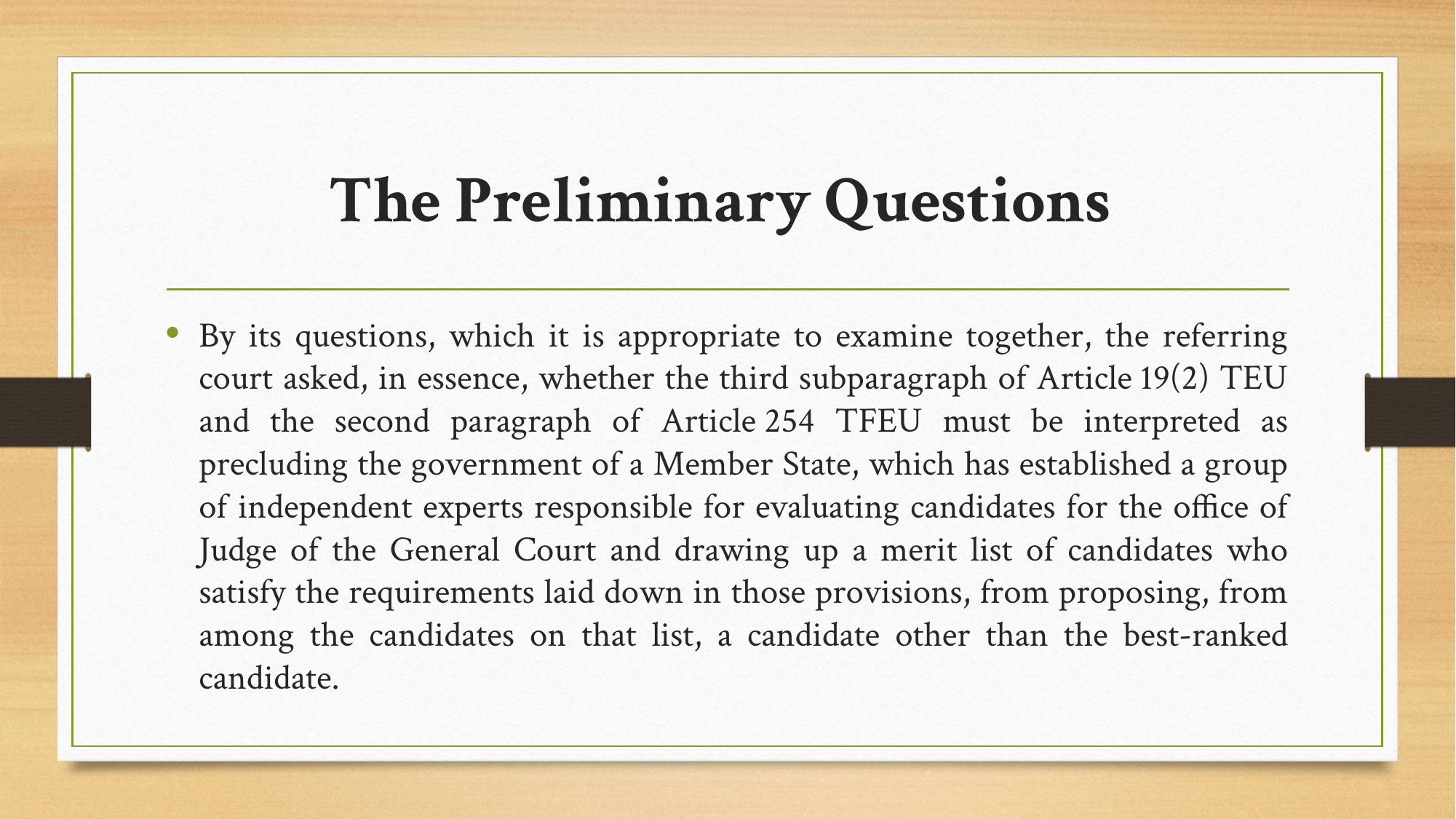

# The Preliminary Questions
By its questions, which it is appropriate to examine together, the referring court asked, in essence, whether the third subparagraph of Article 19(2) TEU and the second paragraph of Article 254 TFEU must be interpreted as precluding the government of a Member State, which has established a group of independent experts responsible for evaluating candidates for the office of Judge of the General Court and drawing up a merit list of candidates who satisfy the requirements laid down in those provisions, from proposing, from among the candidates on that list, a candidate other than the best-ranked candidate.